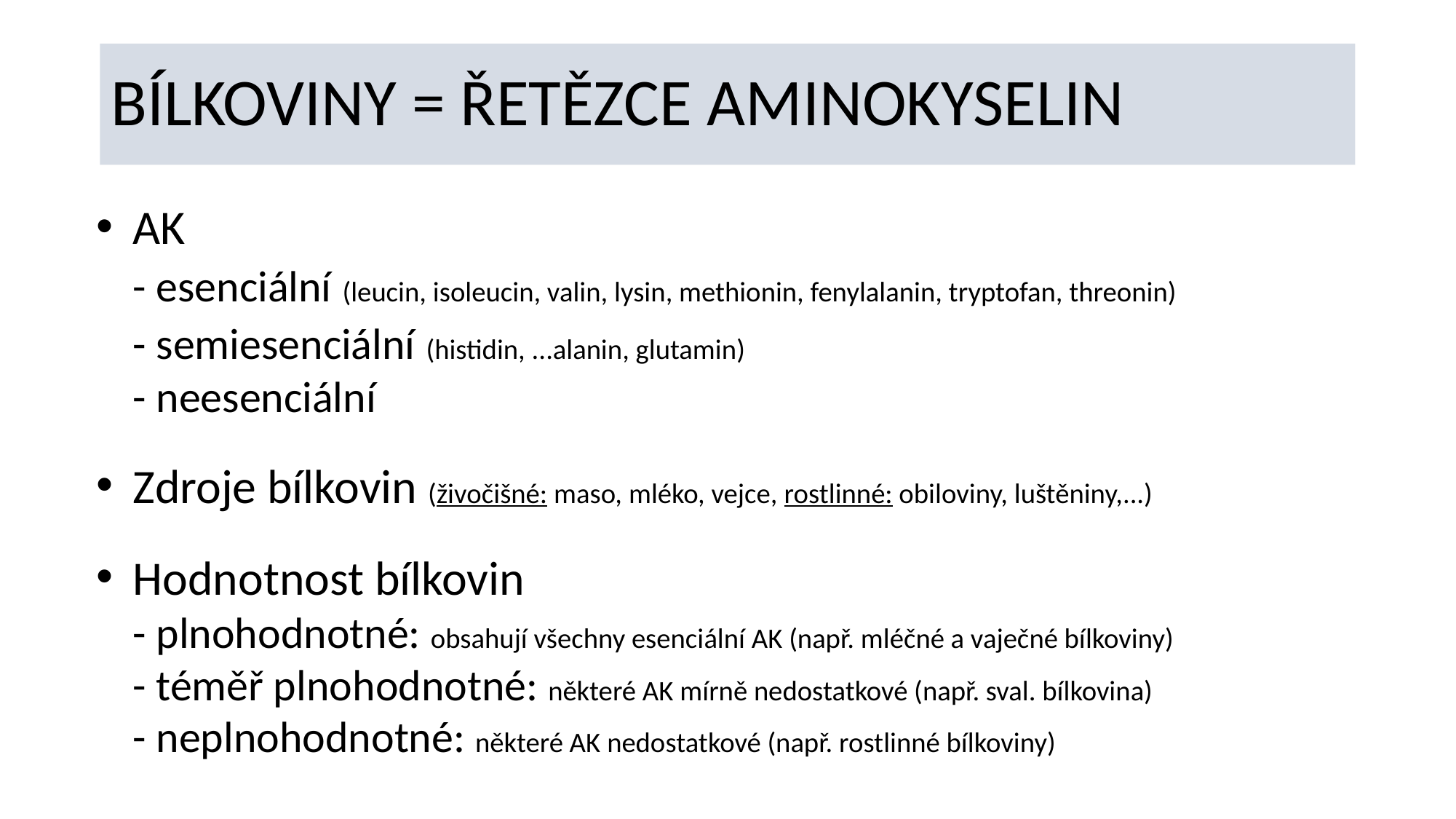

# BÍLKOVINY = ŘETĚZCE AMINOKYSELIN
AK
- esenciální (leucin, isoleucin, valin, lysin, methionin, fenylalanin, tryptofan, threonin)
- semiesenciální (histidin, ...alanin, glutamin)
- neesenciální
Zdroje bílkovin (živočišné: maso, mléko, vejce, rostlinné: obiloviny, luštěniny,...)
Hodnotnost bílkovin
- plnohodnotné: obsahují všechny esenciální AK (např. mléčné a vaječné bílkoviny)
- téměř plnohodnotné: některé AK mírně nedostatkové (např. sval. bílkovina)
- neplnohodnotné: některé AK nedostatkové (např. rostlinné bílkoviny)